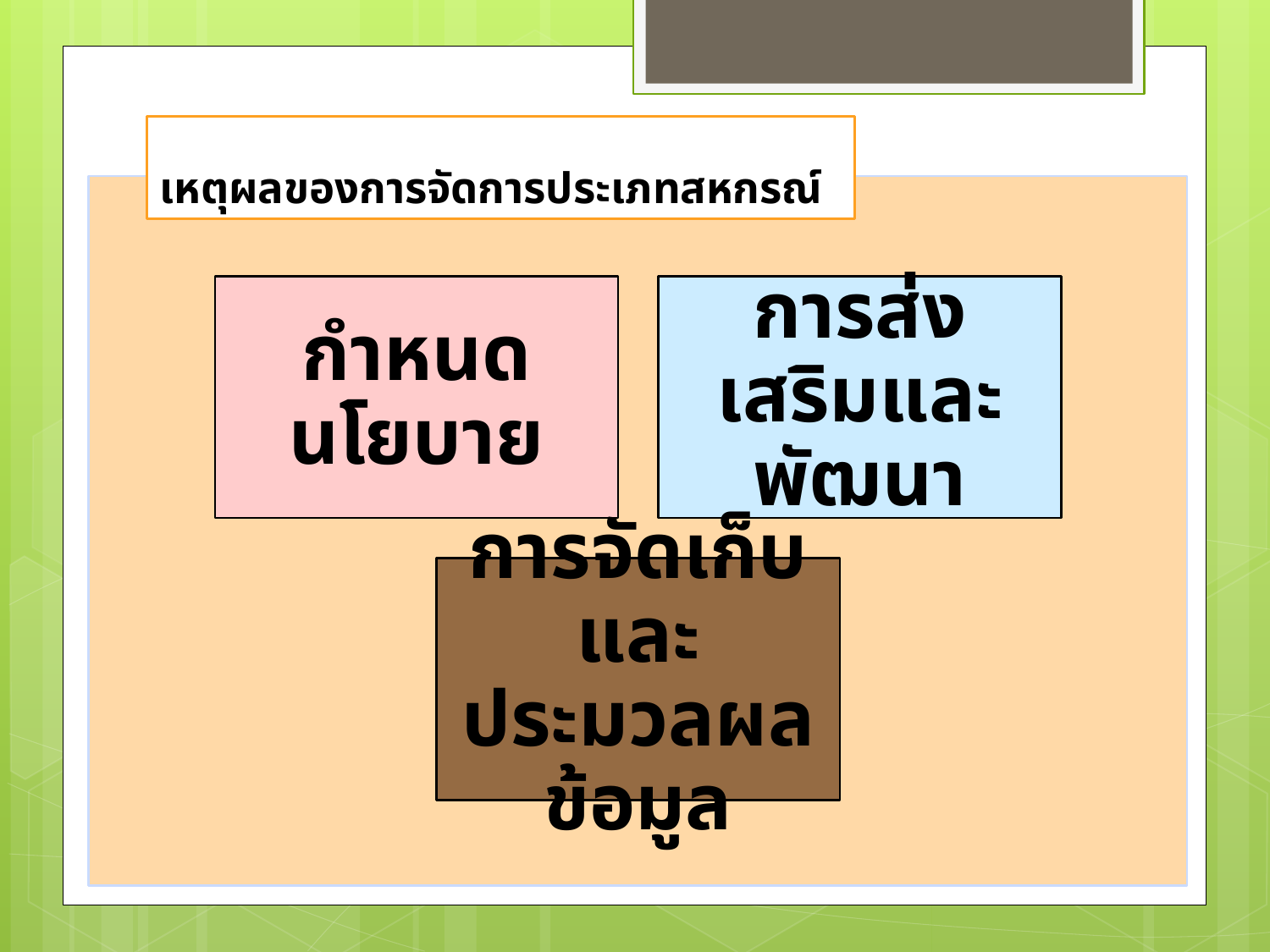

# เหตุผลของการจัดการประเภทสหกรณ์

กำหนดนโยบาย
การส่งเสริมและพัฒนา
การจัดเก็บ และประมวลผลข้อมูล